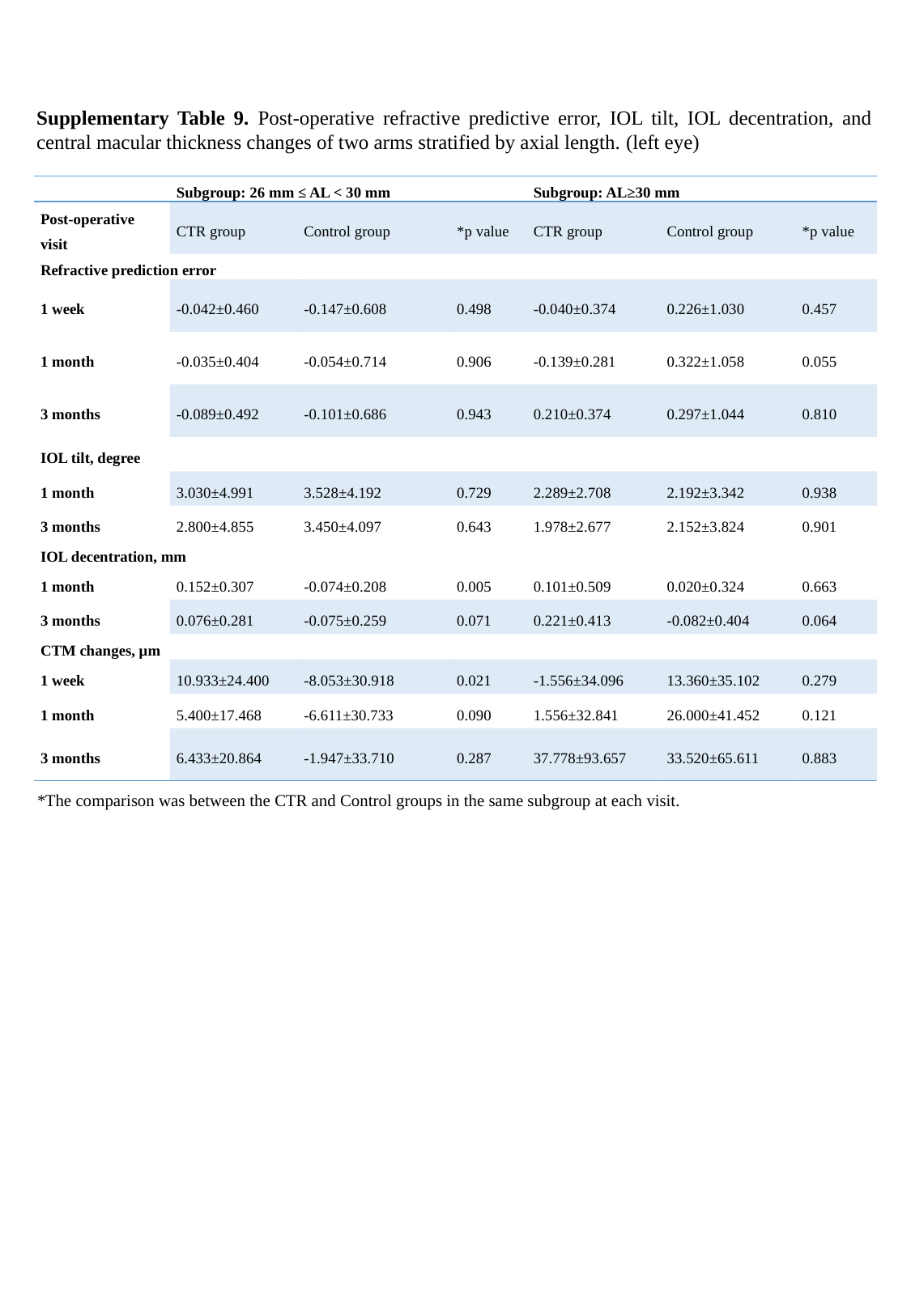

Supplementary Table 9. Post-operative refractive predictive error, IOL tilt, IOL decentration, and central macular thickness changes of two arms stratified by axial length. (left eye)
|  | Subgroup: 26 mm ≤ AL < 30 mm |  |  | Subgroup: AL≥30 mm |  |  |
| --- | --- | --- | --- | --- | --- | --- |
| Post-operative visit | CTR group | Control group | \*p value | CTR group | Control group | \*p value |
| Refractive prediction error |  |  |  |  |  |  |
| 1 week | -0.042±0.460 | -0.147±0.608 | 0.498 | -0.040±0.374 | 0.226±1.030 | 0.457 |
| 1 month | -0.035±0.404 | -0.054±0.714 | 0.906 | -0.139±0.281 | 0.322±1.058 | 0.055 |
| 3 months | -0.089±0.492 | -0.101±0.686 | 0.943 | 0.210±0.374 | 0.297±1.044 | 0.810 |
| IOL tilt, degree |  |  |  |  |  |  |
| 1 month | 3.030±4.991 | 3.528±4.192 | 0.729 | 2.289±2.708 | 2.192±3.342 | 0.938 |
| 3 months | 2.800±4.855 | 3.450±4.097 | 0.643 | 1.978±2.677 | 2.152±3.824 | 0.901 |
| IOL decentration, mm |  |  |  |  |  |  |
| 1 month | 0.152±0.307 | -0.074±0.208 | 0.005 | 0.101±0.509 | 0.020±0.324 | 0.663 |
| 3 months | 0.076±0.281 | -0.075±0.259 | 0.071 | 0.221±0.413 | -0.082±0.404 | 0.064 |
| CTM changes, μm |  |  |  |  |  |  |
| 1 week | 10.933±24.400 | -8.053±30.918 | 0.021 | -1.556±34.096 | 13.360±35.102 | 0.279 |
| 1 month | 5.400±17.468 | -6.611±30.733 | 0.090 | 1.556±32.841 | 26.000±41.452 | 0.121 |
| 3 months | 6.433±20.864 | -1.947±33.710 | 0.287 | 37.778±93.657 | 33.520±65.611 | 0.883 |
*The comparison was between the CTR and Control groups in the same subgroup at each visit.